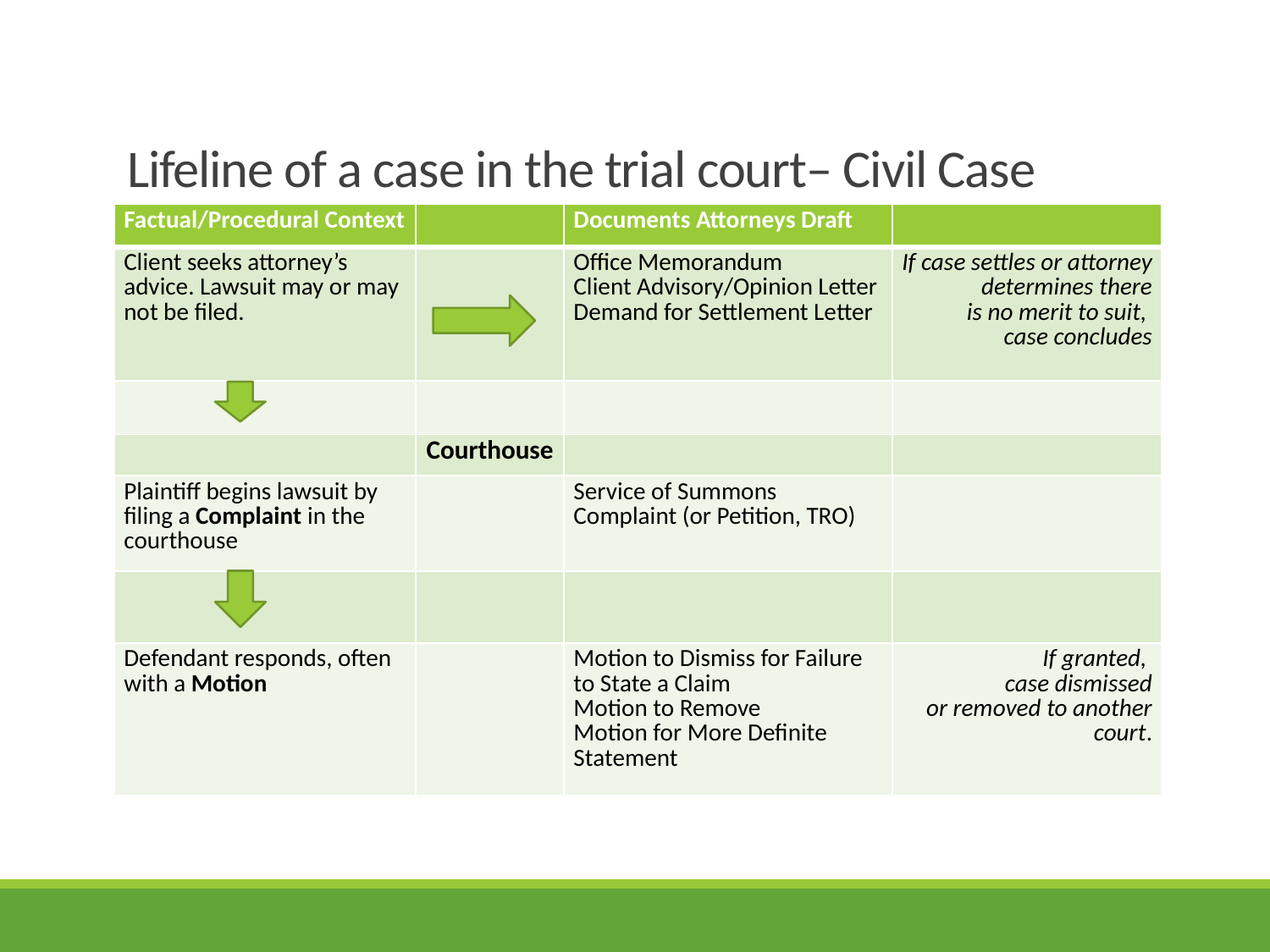

# Lifeline of a case in the trial court– Civil Case
| Factual/Procedural Context |  | Documents Attorneys Draft |  |
| --- | --- | --- | --- |
| Client seeks attorney’s advice. Lawsuit may or may not be filed. |  | Office Memorandum Client Advisory/Opinion Letter Demand for Settlement Letter | If case settles or attorney determines there is no merit to suit, case concludes |
|  |  |  |  |
|  | Courthouse |  |  |
| Plaintiff begins lawsuit by filing a Complaint in the courthouse |  | Service of Summons Complaint (or Petition, TRO) |  |
|  |  |  |  |
| Defendant responds, often with a Motion |  | Motion to Dismiss for Failure to State a Claim Motion to Remove Motion for More Definite Statement | If granted, case dismissed or removed to another court. |